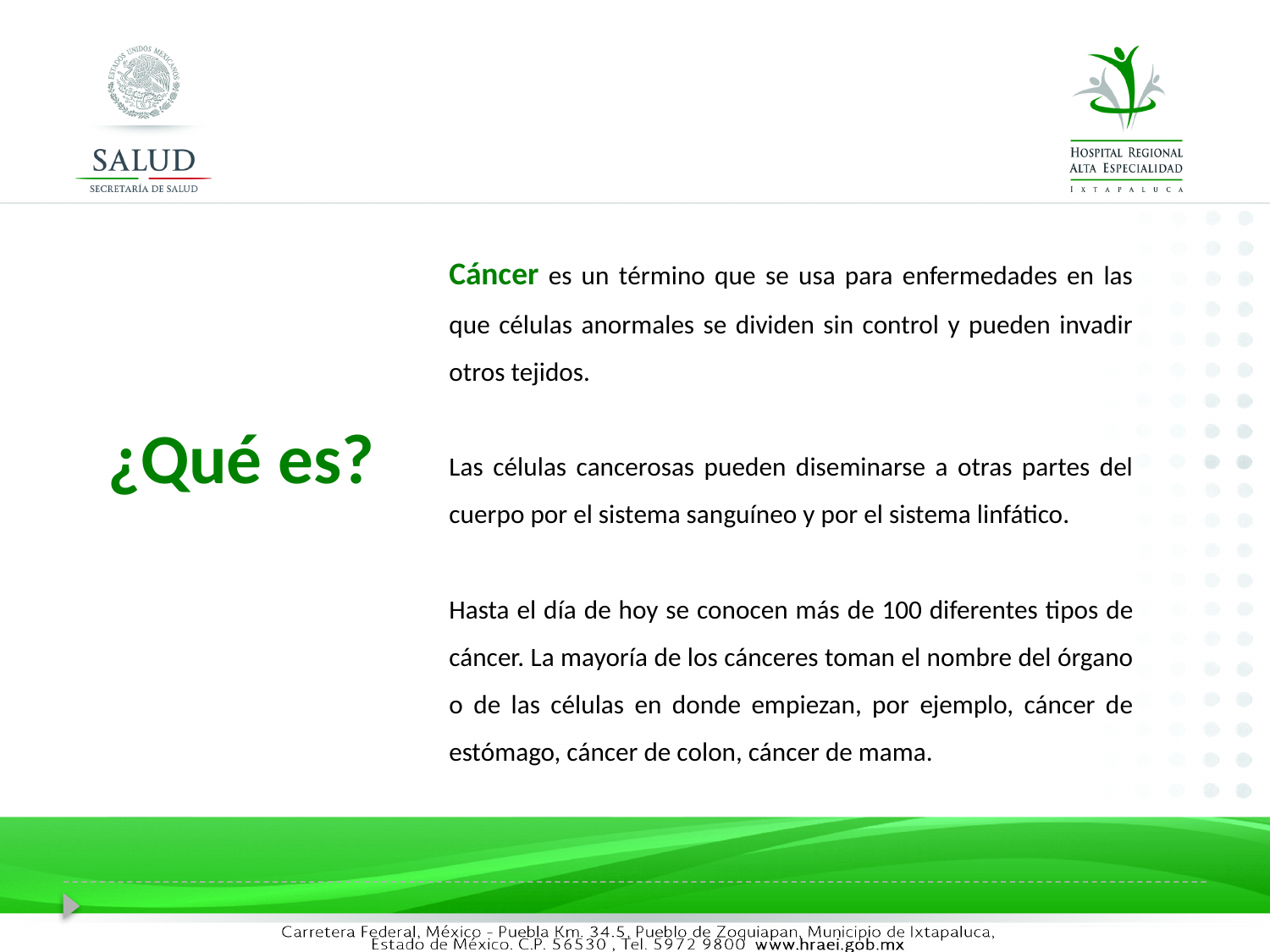

Cáncer es un término que se usa para enfermedades en las que células anormales se dividen sin control y pueden invadir otros tejidos.

Las células cancerosas pueden diseminarse a otras partes del cuerpo por el sistema sanguíneo y por el sistema linfático.

Hasta el día de hoy se conocen más de 100 diferentes tipos de cáncer. La mayoría de los cánceres toman el nombre del órgano o de las células en donde empiezan, por ejemplo, cáncer de estómago, cáncer de colon, cáncer de mama.
¿Qué es?